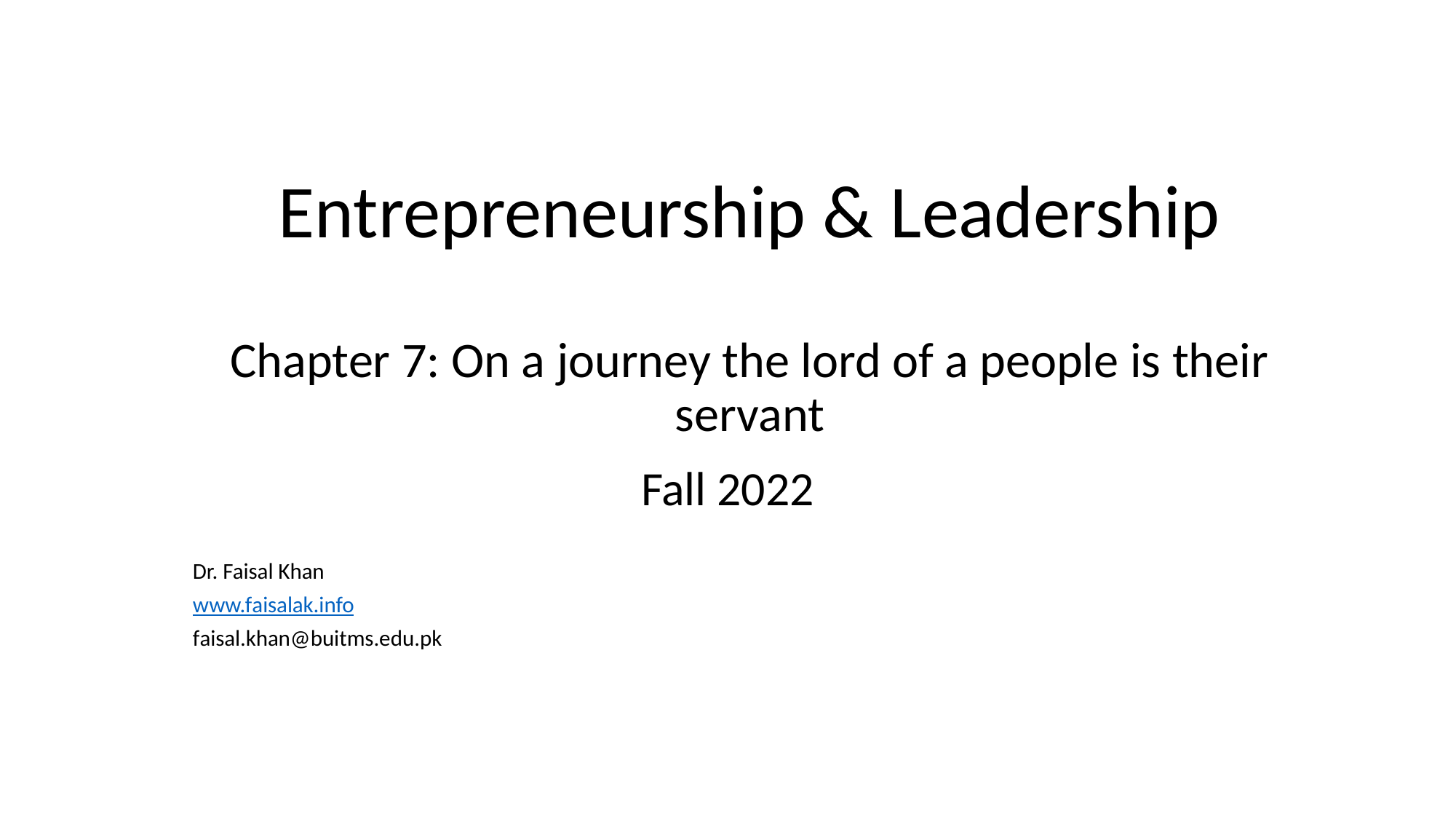

# Entrepreneurship & Leadership Chapter 7: On a journey the lord of a people is their servant
Fall 2022

Dr. Faisal Khan
www.faisalak.info
faisal.khan@buitms.edu.pk